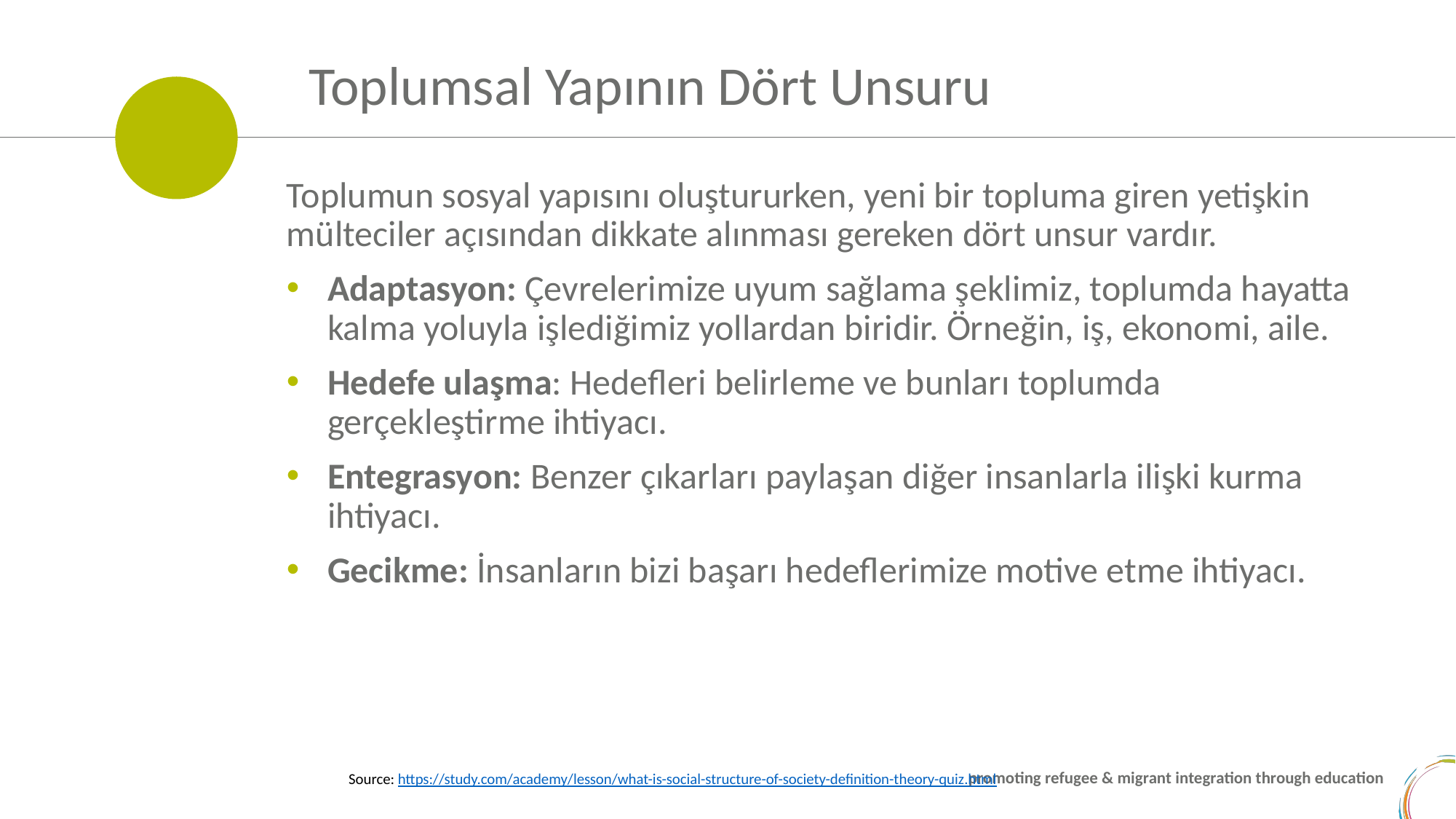

Toplumsal Yapının Dört Unsuru
Toplumun sosyal yapısını oluştururken, yeni bir topluma giren yetişkin mülteciler açısından dikkate alınması gereken dört unsur vardır.
Adaptasyon: Çevrelerimize uyum sağlama şeklimiz, toplumda hayatta kalma yoluyla işlediğimiz yollardan biridir. Örneğin, iş, ekonomi, aile.
Hedefe ulaşma: Hedefleri belirleme ve bunları toplumda gerçekleştirme ihtiyacı.
Entegrasyon: Benzer çıkarları paylaşan diğer insanlarla ilişki kurma ihtiyacı.
Gecikme: İnsanların bizi başarı hedeflerimize motive etme ihtiyacı.
Source: https://study.com/academy/lesson/what-is-social-structure-of-society-definition-theory-quiz.html